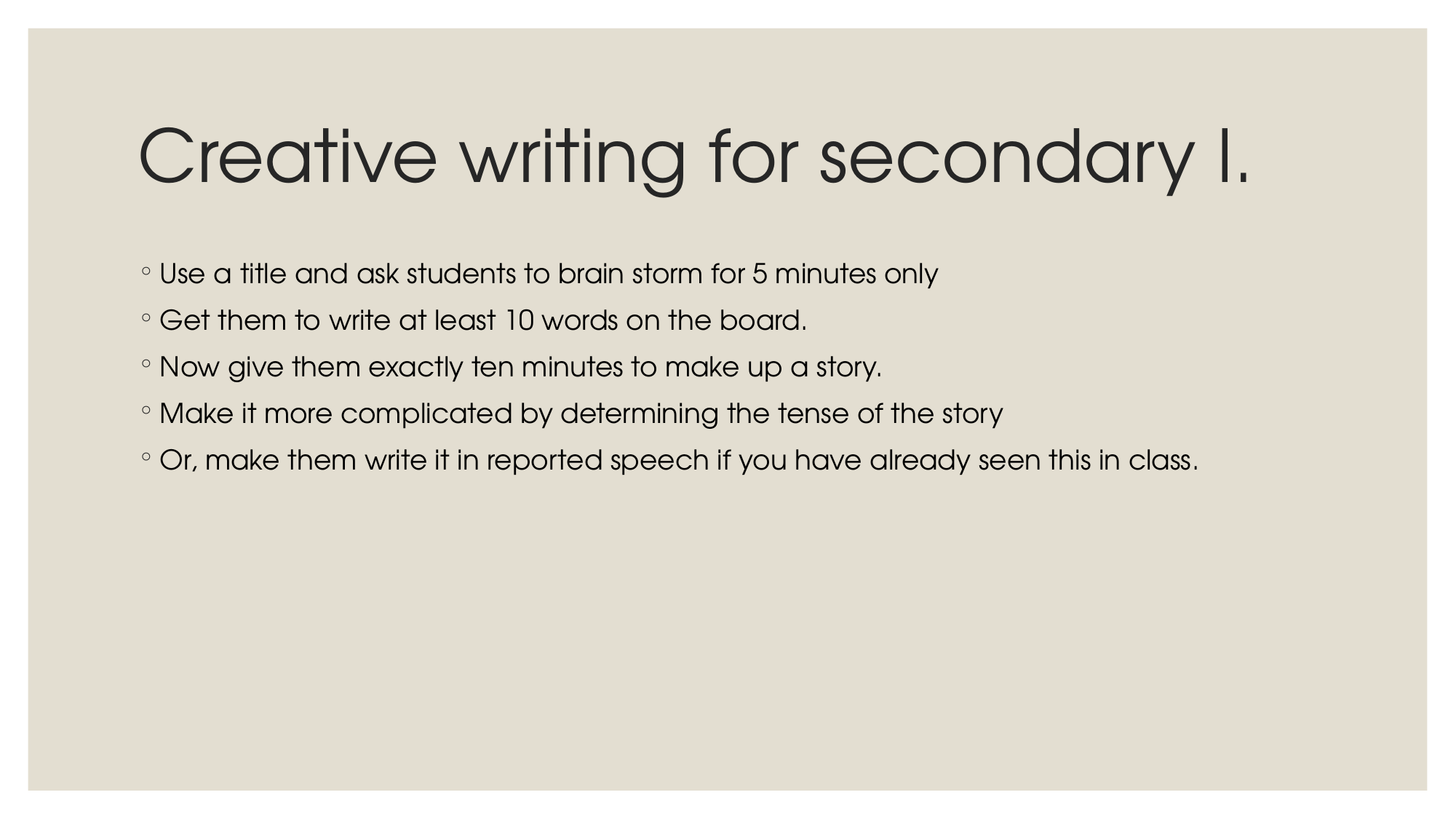

# Creative writing for secondary I.
Use a title and ask students to brain storm for 5 minutes only
Get them to write at least 10 words on the board.
Now give them exactly ten minutes to make up a story.
Make it more complicated by determining the tense of the story
Or, make them write it in reported speech if you have already seen this in class.